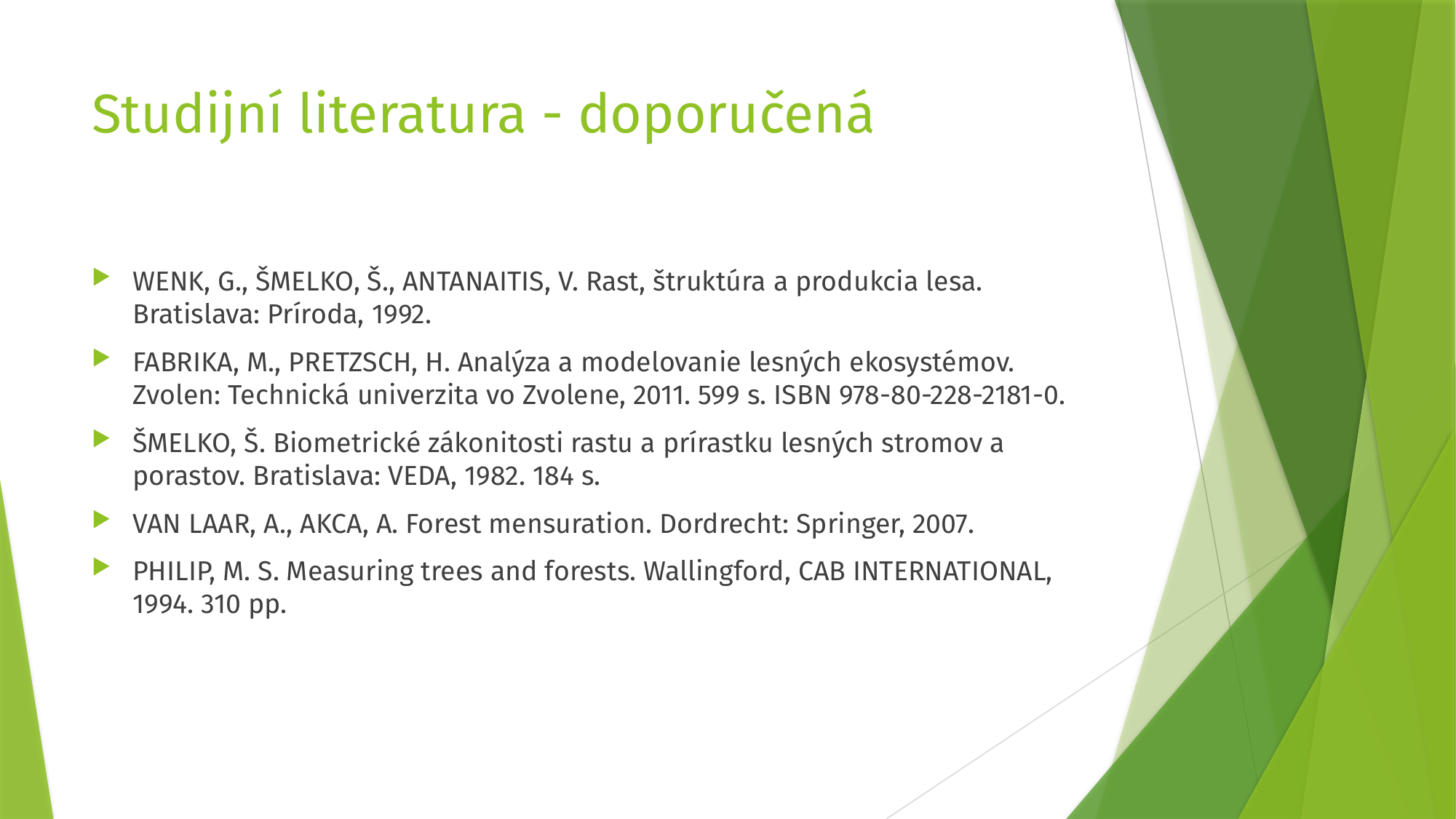

# Studijní literatura - doporučená
WENK, G., ŠMELKO, Š., ANTANAITIS, V. Rast, štruktúra a produkcia lesa. Bratislava: Príroda, 1992.
FABRIKA, M., PRETZSCH, H. Analýza a modelovanie lesných ekosystémov. Zvolen: Technická univerzita vo Zvolene, 2011. 599 s. ISBN 978-80-228-2181-0.
ŠMELKO, Š. Biometrické zákonitosti rastu a prírastku lesných stromov a porastov. Bratislava: VEDA, 1982. 184 s.
VAN LAAR, A., AKCA, A. Forest mensuration. Dordrecht: Springer, 2007.
PHILIP, M. S. Measuring trees and forests. Wallingford, CAB INTERNATIONAL, 1994. 310 pp.